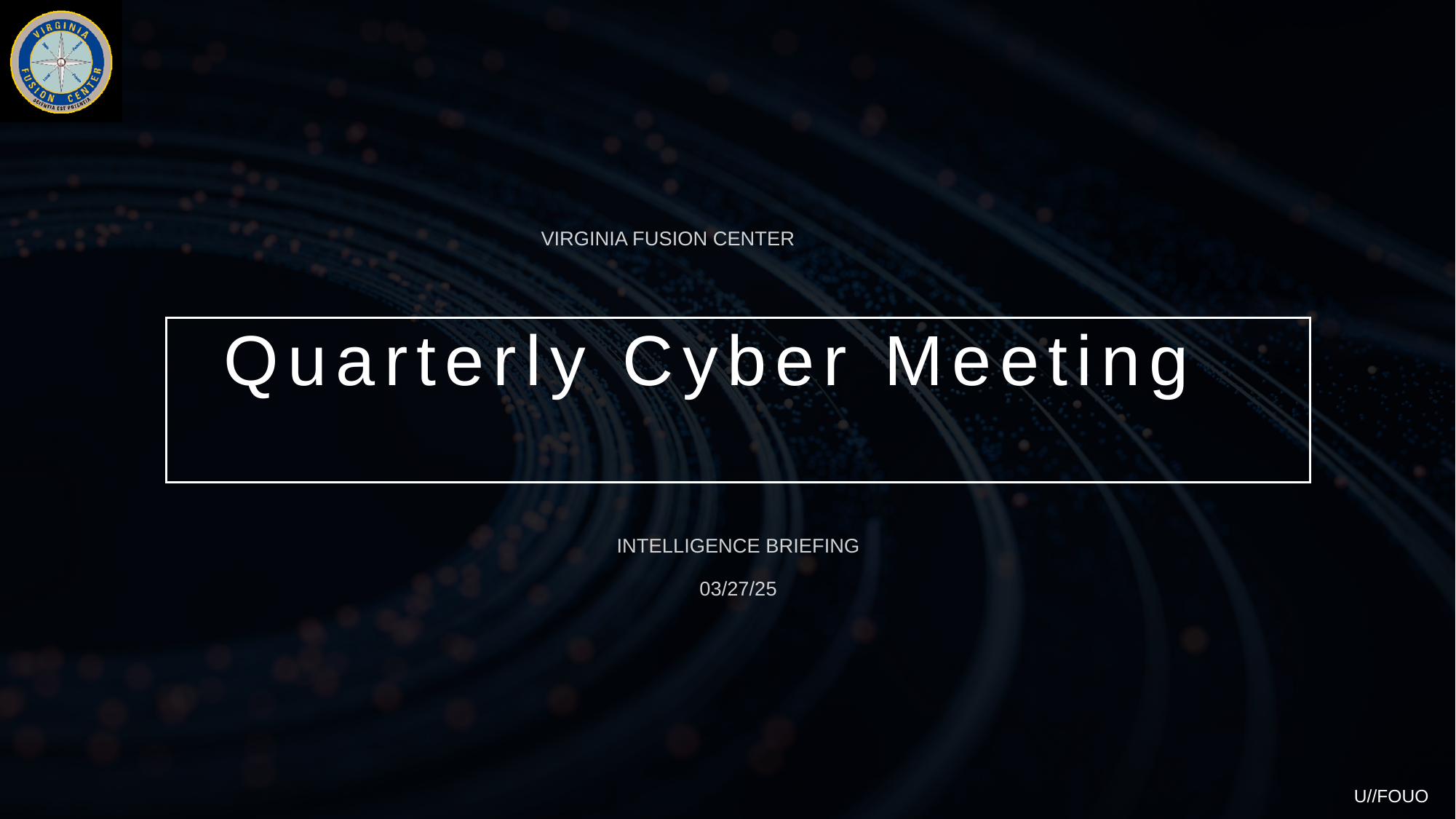

VIRGINIA FUSION CENTER

Quarterly Cyber Meeting
INTELLIGENCE BRIEFING

03/27/25

U//FOUO